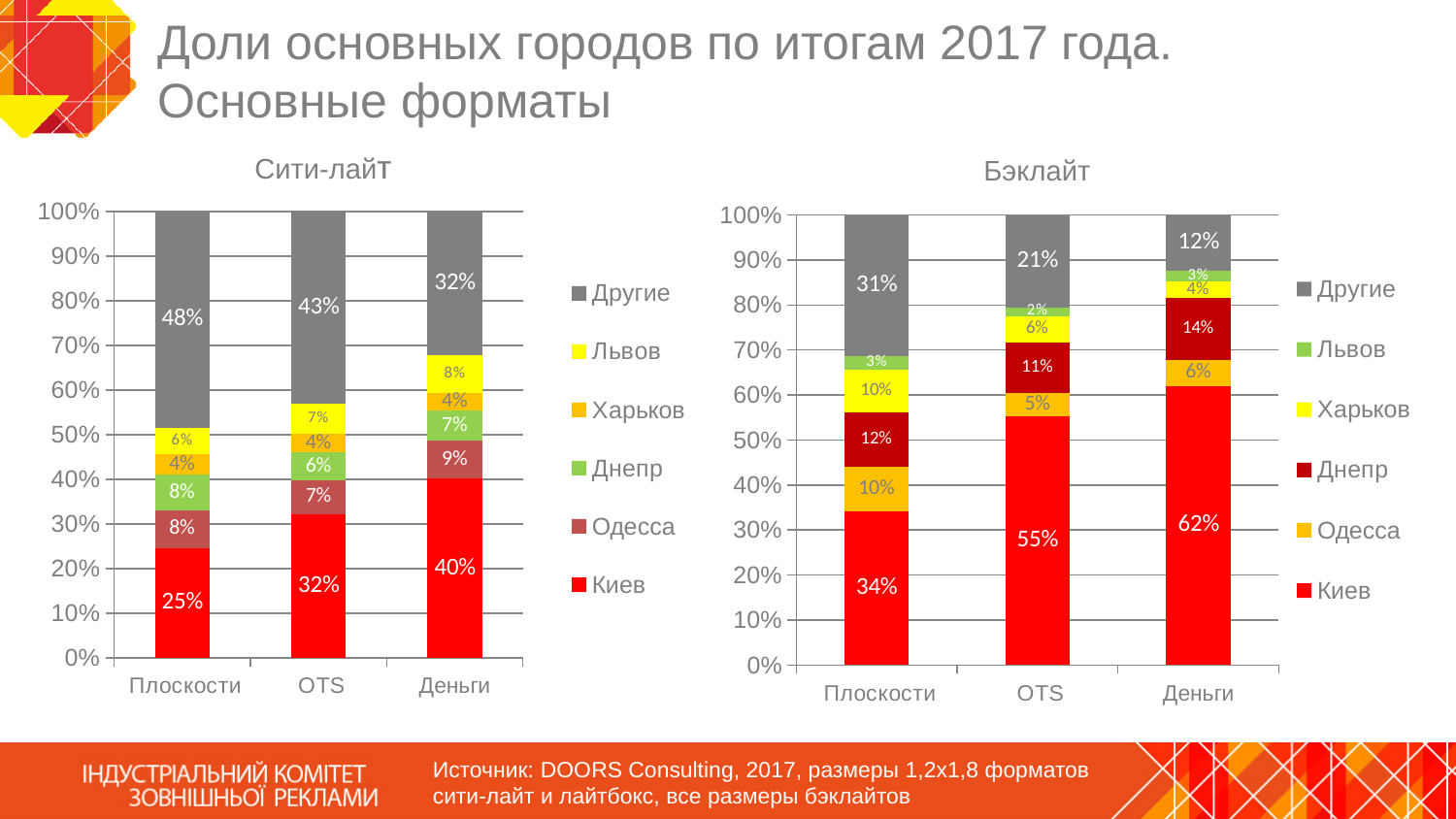

# Доли основных городов по итогам 2017 года. Основные форматы
Сити-лайт
Бэклайт

### Chart

| Category | Киев | Одесса | Днепр | Харьков | Львов | Другие |
|---|---|---|---|---|---|---|
|  Плоскости | 0.246996996996997 | 0.08305850493350493 | 0.08137601887601888 | 0.044468575718575716 | 0.059852262977262975 | 0.4842476404976405 |
|  OTS | 0.3228241681411756 | 0.07475948247640957 | 0.06333793284440463 | 0.04133887461650808 | 0.06746519099589325 | 0.4302743509256089 |
| Деньги | 0.4013377587017357 | 0.08561286666344502 | 0.06741135717643337 | 0.03996318538661934 | 0.08350547167075963 | 0.3221693604010069 |

### Chart

| Category | Киев | Одесса | Днепр | Харьков | Львов | Другие |
|---|---|---|---|---|---|---|
|  Плоскости | 0.3419283810406768 | 0.09856298528218797 | 0.12063970332599375 | 0.09589755475721405 | 0.030130953760574807 | 0.31284042183335264 |
|  OTS | 0.5523425522927158 | 0.05170179743603131 | 0.11329257816022668 | 0.05842735026508266 | 0.018933119431958953 | 0.2053026024139846 |
| Деньги | 0.6204799040516219 | 0.058121327830673496 | 0.13766267957531014 | 0.03518414562430277 | 0.02534431766747763 | 0.1232076252506141 |
Источник: DOORS Consulting, 2017, размеры 1,2х1,8 форматов сити-лайт и лайтбокс, все размеры бэклайтов